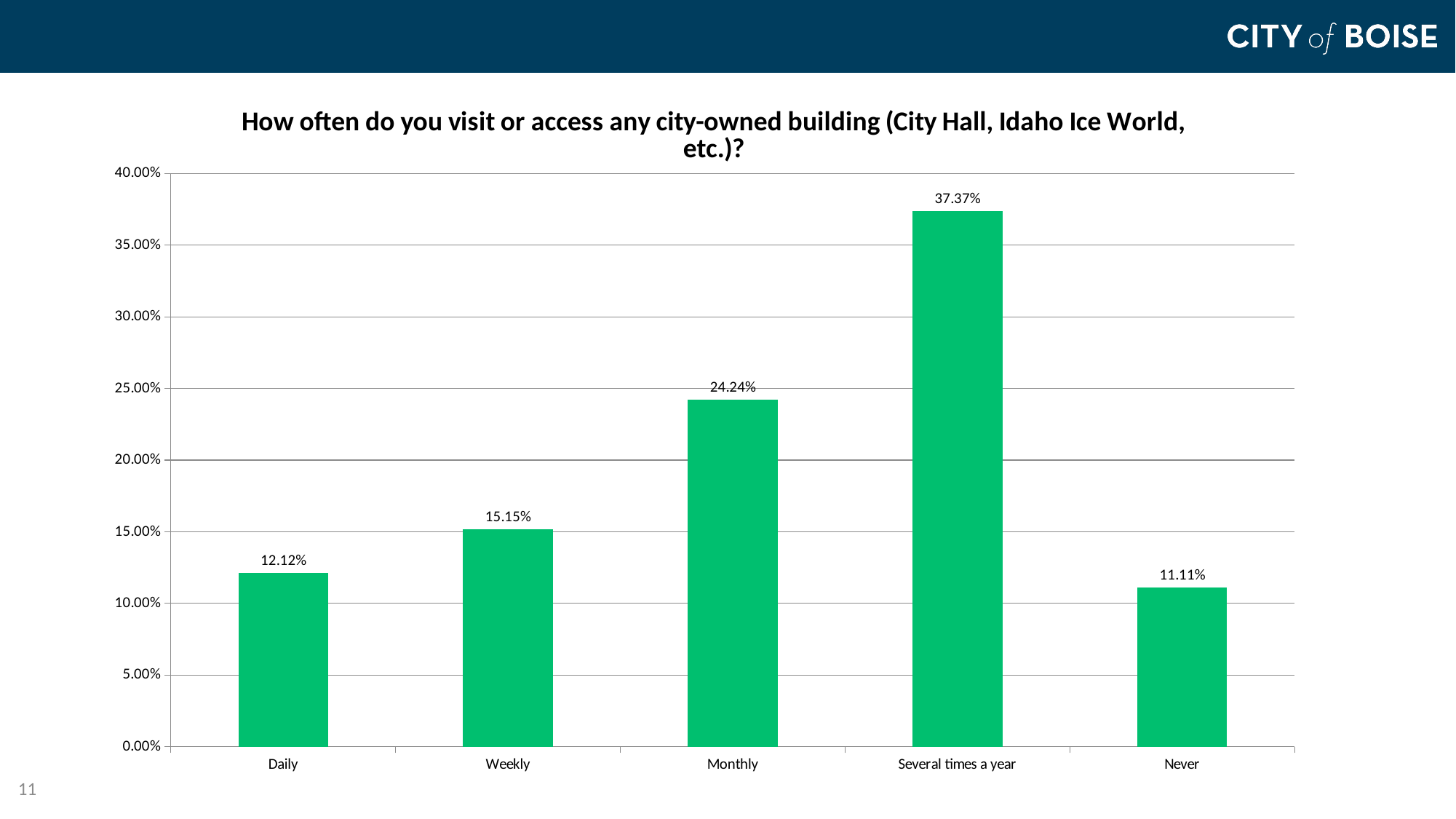

### Chart: How often do you visit or access any city-owned building (City Hall, Idaho Ice World, etc.)?

| Category | Responses |
|---|---|
| Daily | 0.1212 |
| Weekly | 0.1515 |
| Monthly | 0.2424 |
| Several times a year | 0.3737 |
| Never | 0.1111 |
11